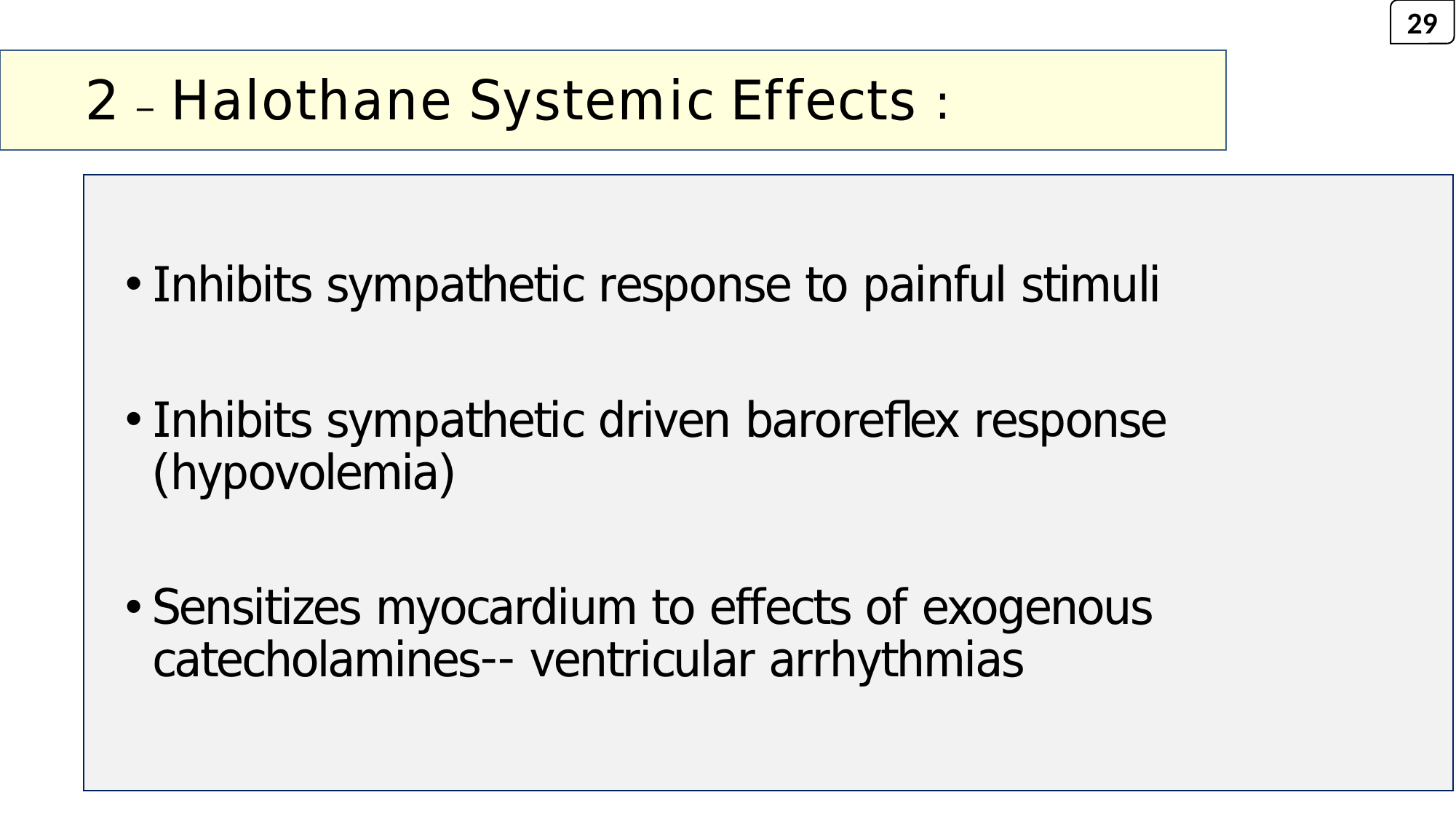

29

# 2 – Halothane Systemic Effects :

Inhibits sympathetic response to painful stimuli

Inhibits sympathetic driven baroreflex response (hypovolemia)

Sensitizes myocardium to effects of exogenous catecholamines-- ventricular arrhythmias